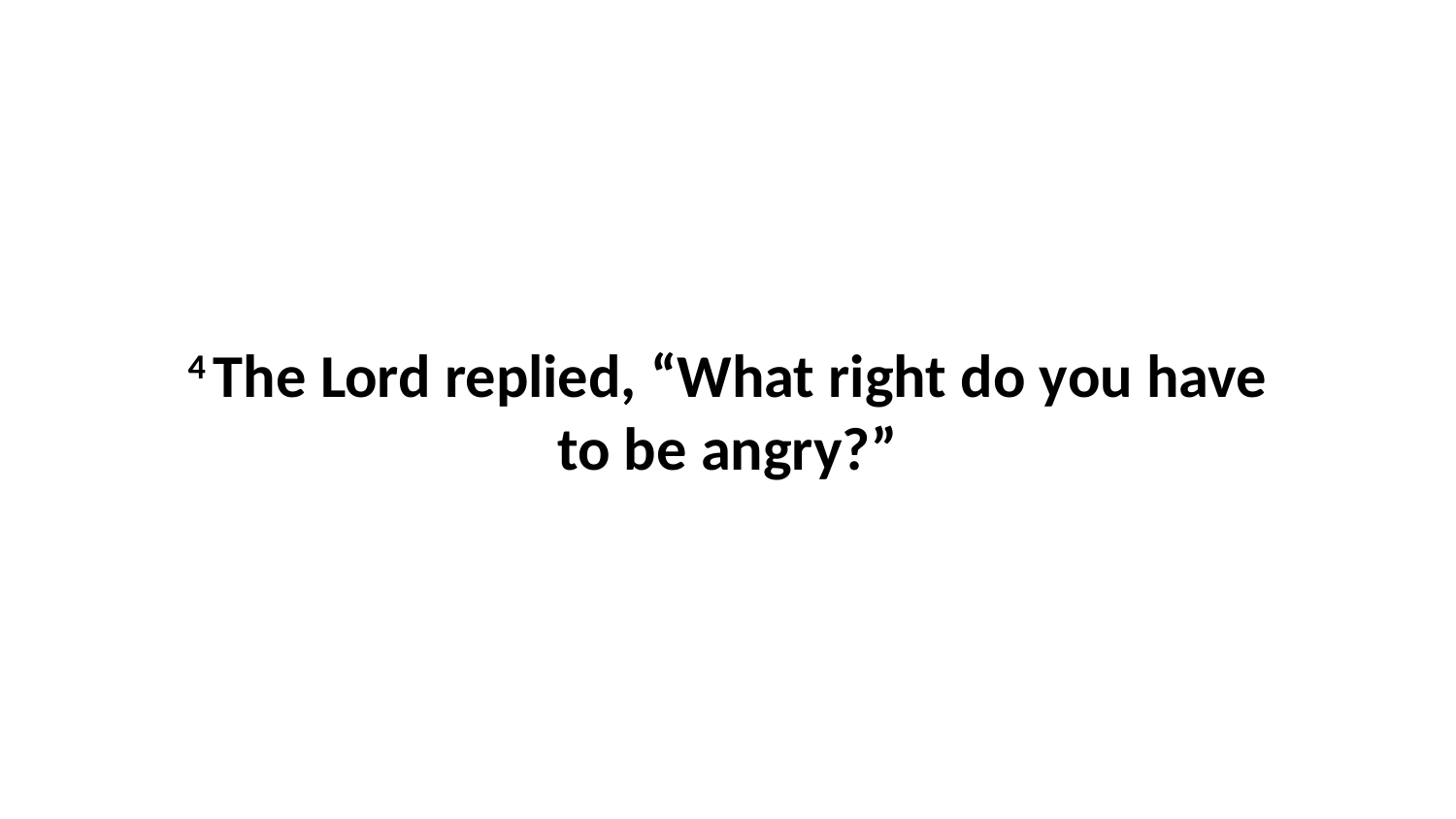

4 The Lord replied, “What right do you have to be angry?”